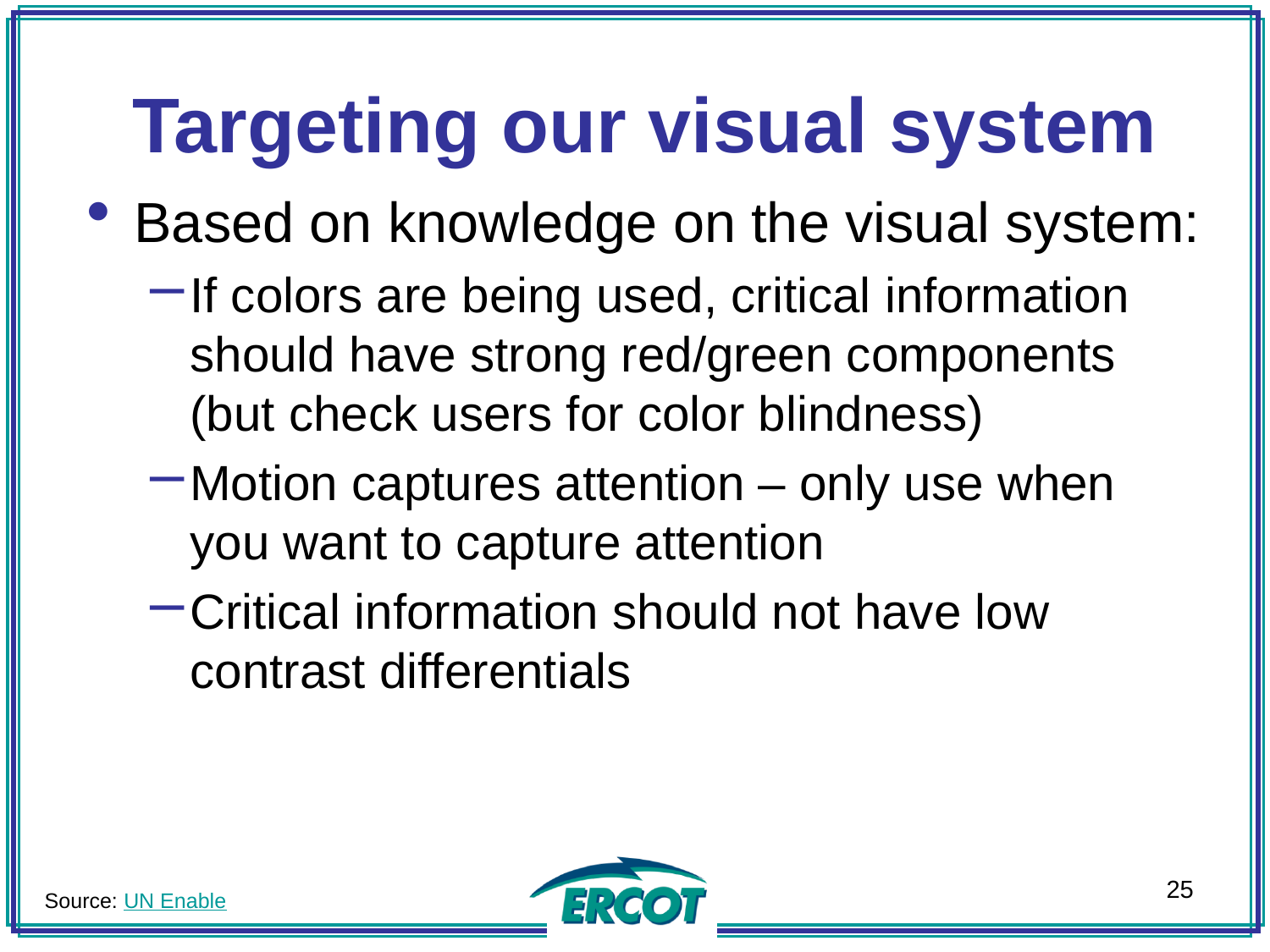

Targeting our visual system
Based on knowledge on the visual system:
If colors are being used, critical information should have strong red/green components (but check users for color blindness)
Motion captures attention – only use when you want to capture attention
Critical information should not have low contrast differentials

25
Source: UN Enable